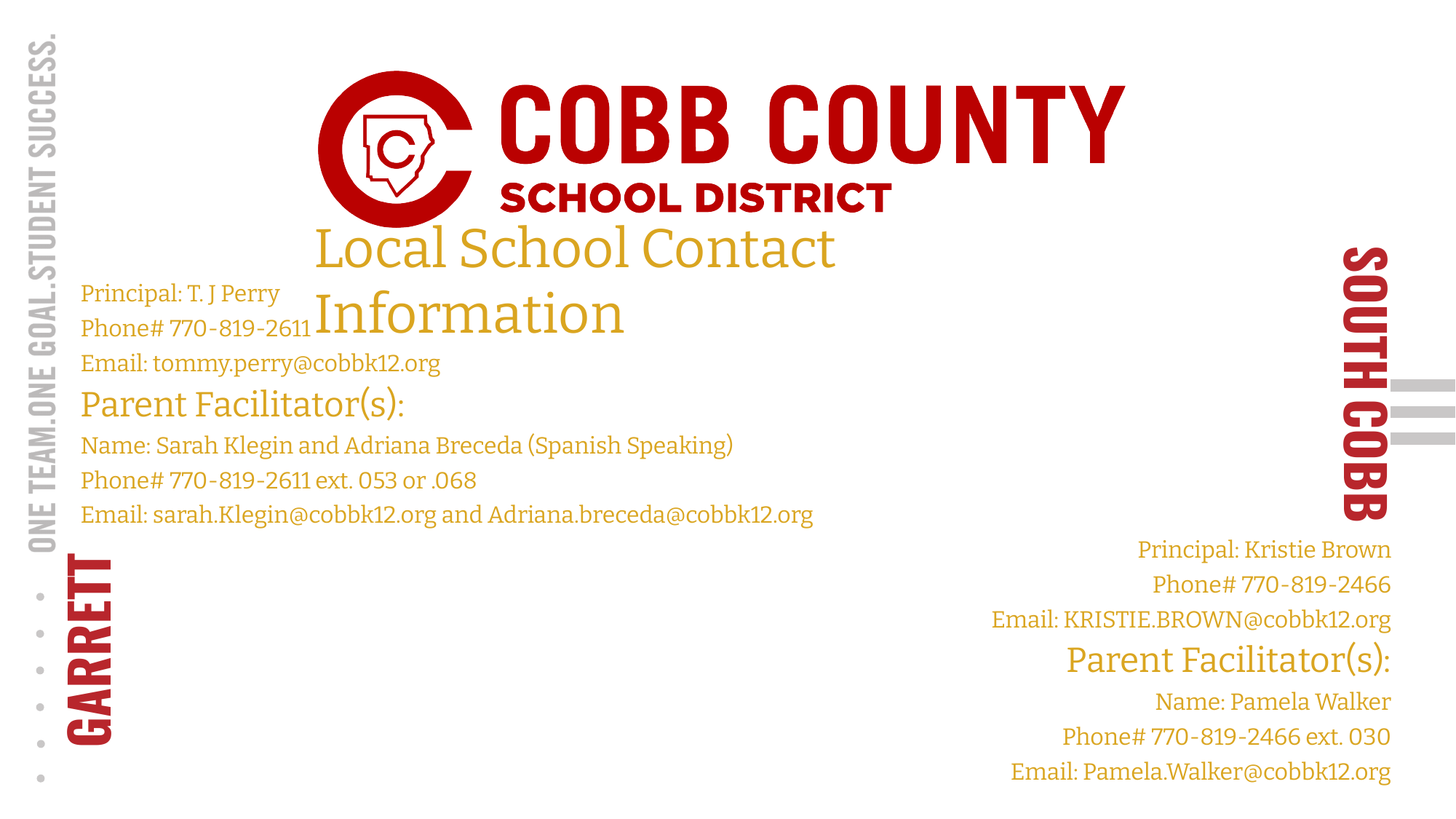

Local School Contact Information
Principal: T. J Perry
Phone# 770-819-2611
Email: tommy.perry@cobbk12.org
Parent Facilitator(s):
Name: Sarah Klegin and Adriana Breceda (Spanish Speaking)
Phone# 770-819-2611 ext. 053 or .068
Email: sarah.Klegin@cobbk12.org and Adriana.breceda@cobbk12.org
Principal: Kristie Brown
Phone# 770-819-2466
Email: KRISTIE.BROWN@cobbk12.org
Parent Facilitator(s):
Name: Pamela Walker
Phone# 770-819-2466 ext. 030
Email: Pamela.Walker@cobbk12.org
SOUTH COBB
GARRETT